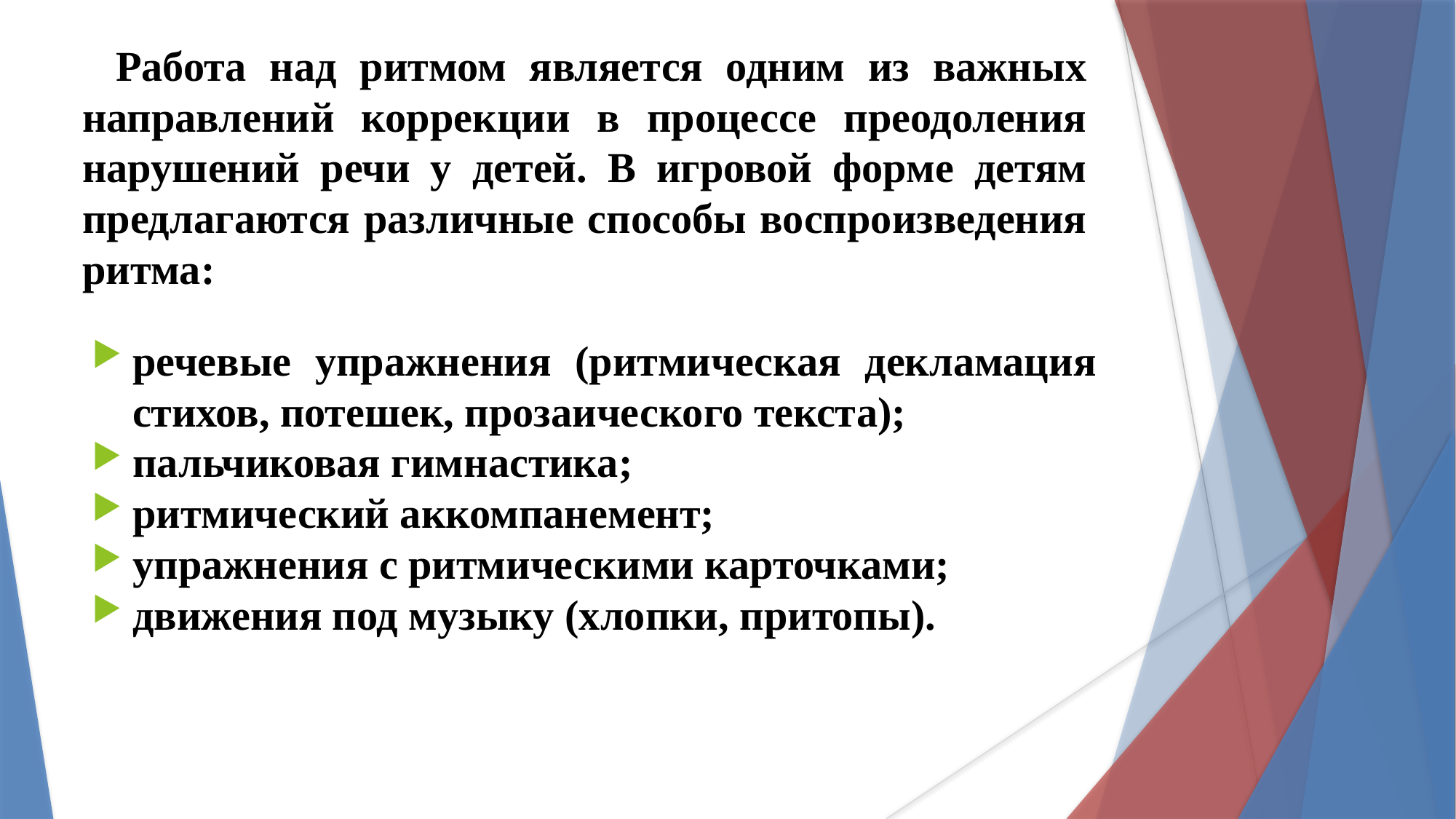

Работа над ритмом является одним из важных направлений коррекции в процессе преодоления нарушений речи у детей. В игровой форме детям предлагаются различные способы воспроизведения ритма:
речевые упражнения (ритмическая декламация стихов, потешек, прозаического текста);
пальчиковая гимнастика;
ритмический аккомпанемент;
упражнения с ритмическими карточками;
движения под музыку (хлопки, притопы).